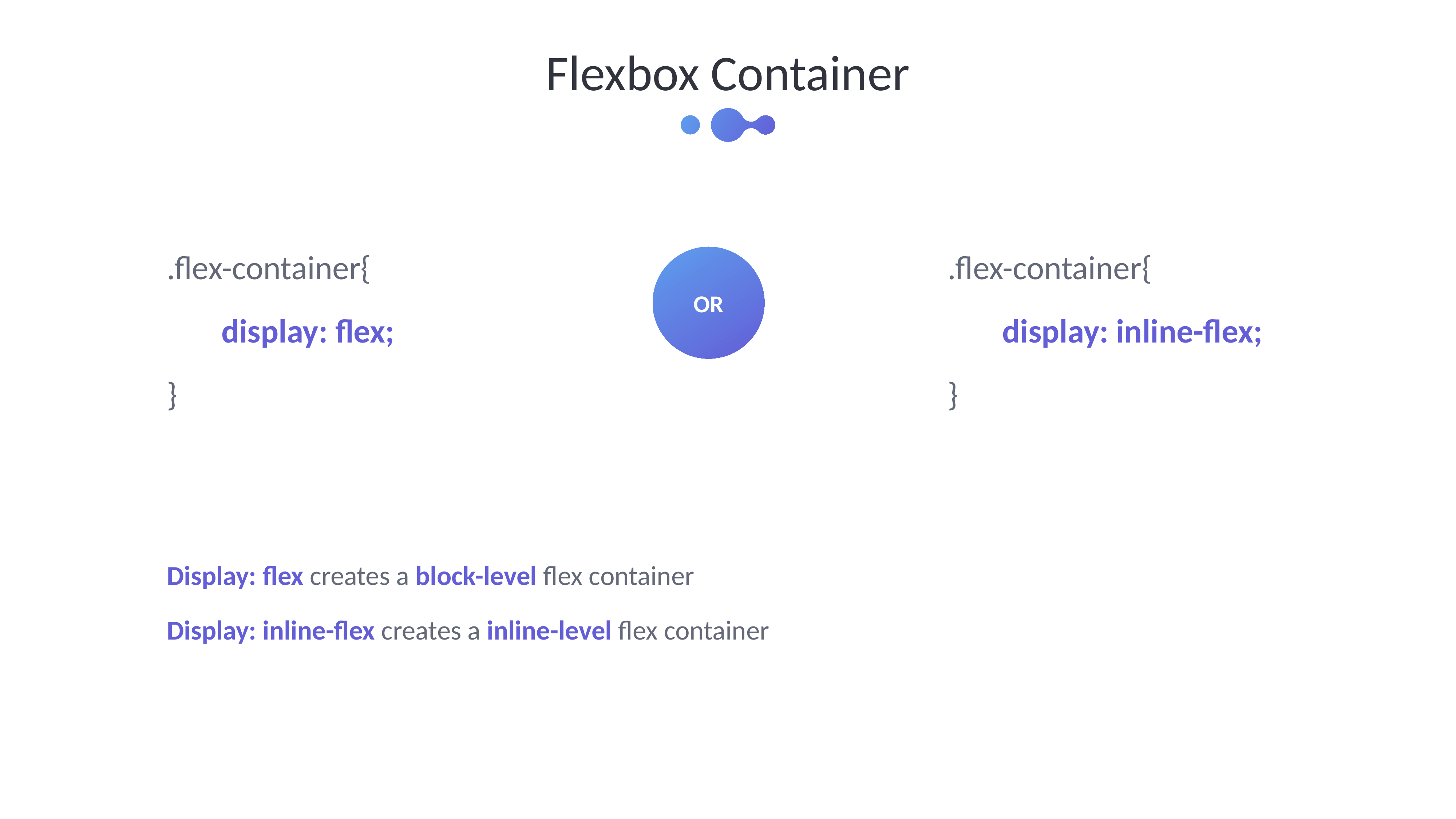

Flexbox Container

.flex-container{
	display: flex;
}
.flex-container{
	display: inline-flex;
}
OR
Display: flex creates a block-level flex container
Display: inline-flex creates a inline-level flex container